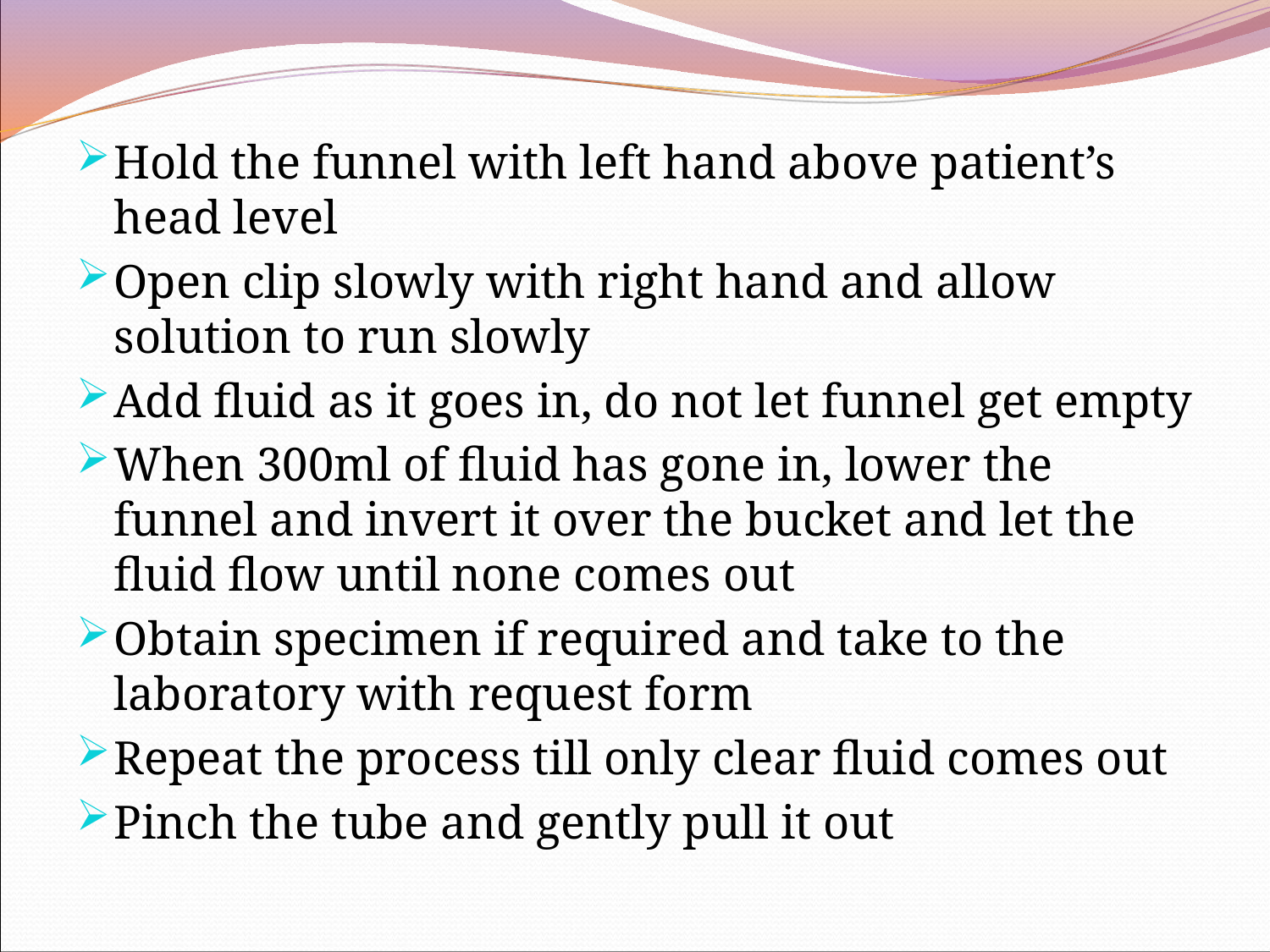

Hold the funnel with left hand above patient’s head level
Open clip slowly with right hand and allow solution to run slowly
Add fluid as it goes in, do not let funnel get empty
When 300ml of fluid has gone in, lower the funnel and invert it over the bucket and let the fluid flow until none comes out
Obtain specimen if required and take to the laboratory with request form
Repeat the process till only clear fluid comes out
Pinch the tube and gently pull it out